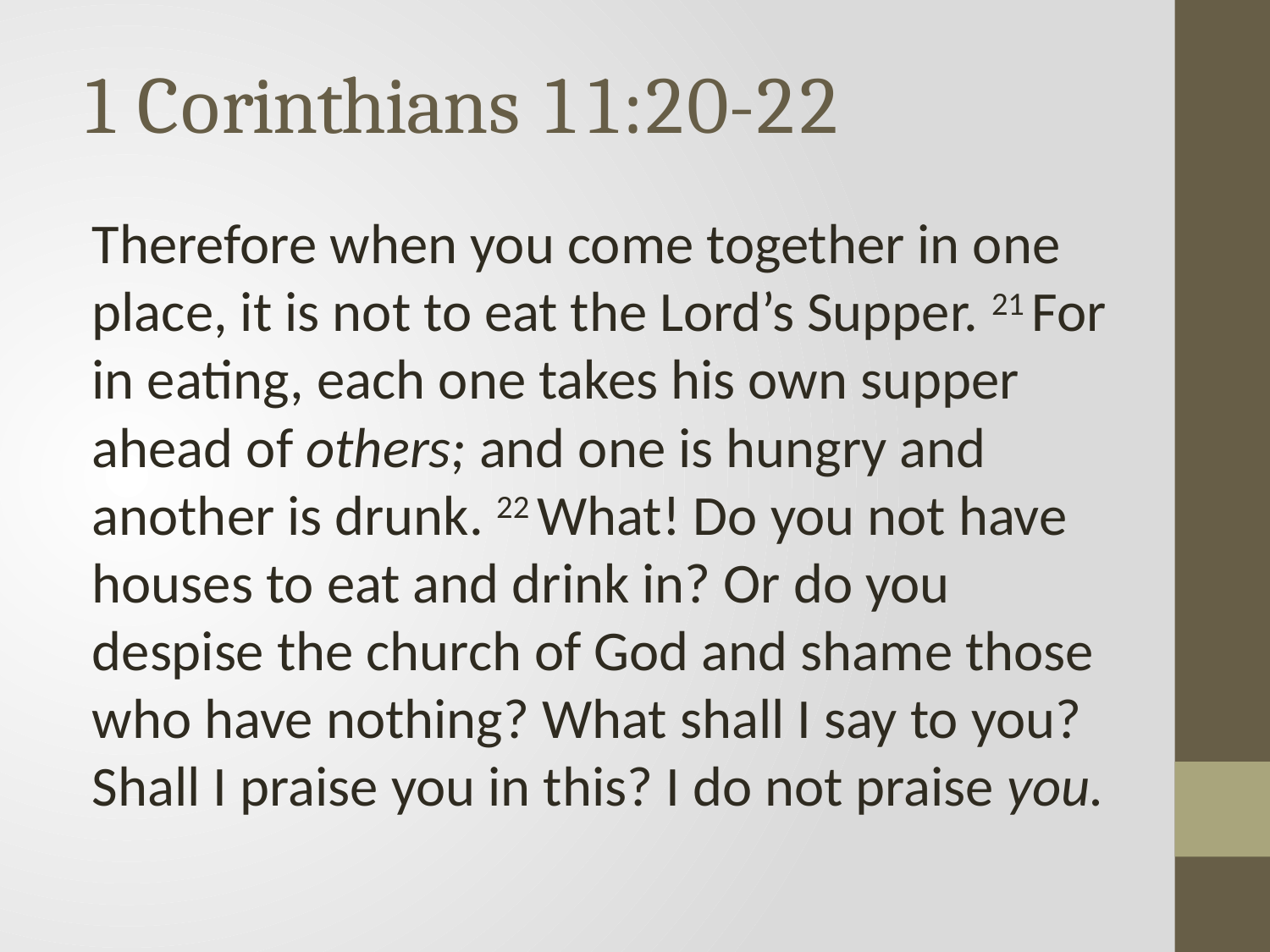

# 1 Corinthians 11:20-22
Therefore when you come together in one place, it is not to eat the Lord’s Supper. 21 For in eating, each one takes his own supper ahead of others; and one is hungry and another is drunk. 22 What! Do you not have houses to eat and drink in? Or do you despise the church of God and shame those who have nothing? What shall I say to you? Shall I praise you in this? I do not praise you.